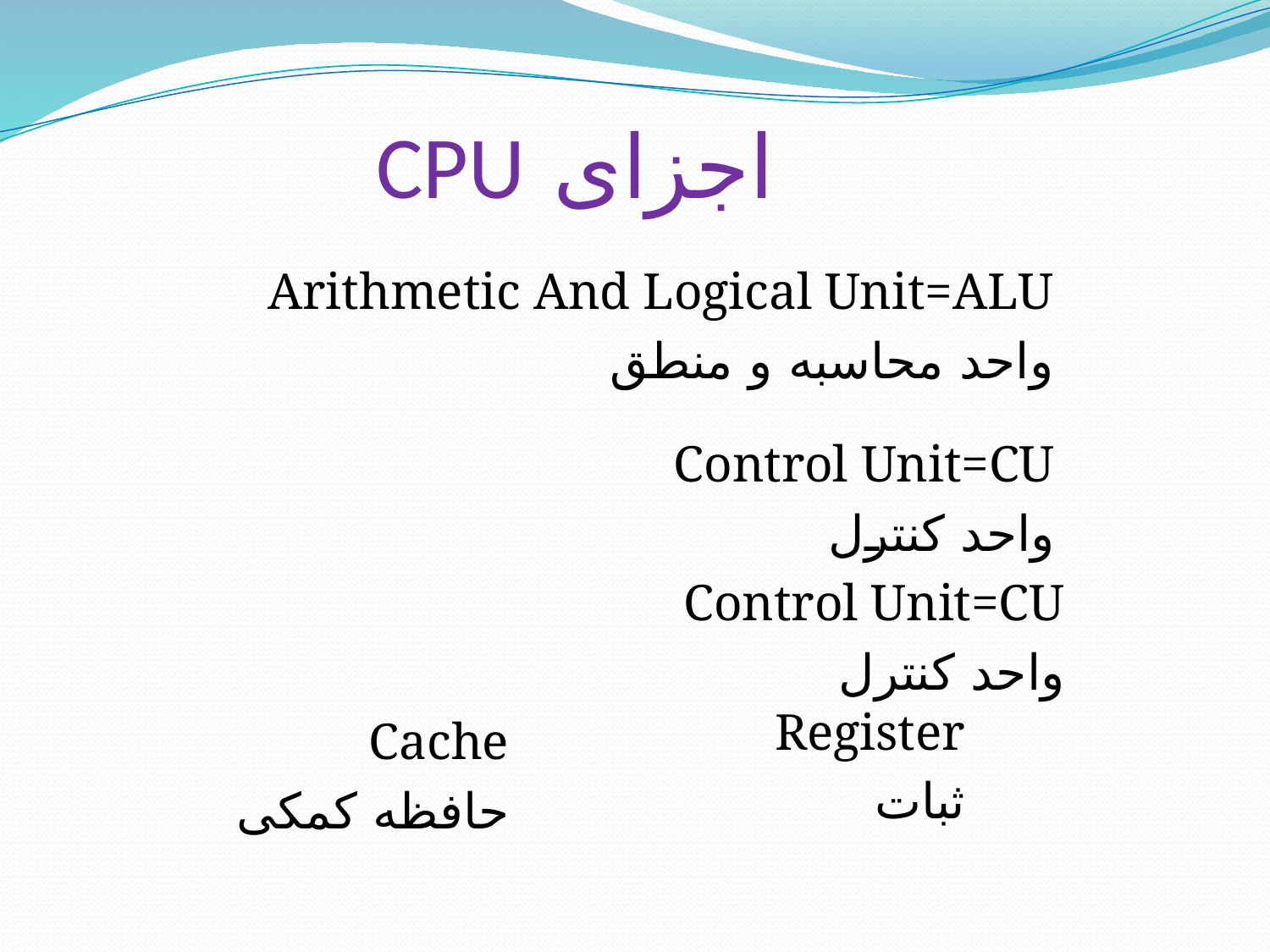

# اجزای CPU
Arithmetic And Logical Unit=ALU
واحد محاسبه و منطق

Control Unit=CU
واحد کنترل

Control Unit=CU
واحد کنترل

Register
ثبات

Cache
حافظه کمکی